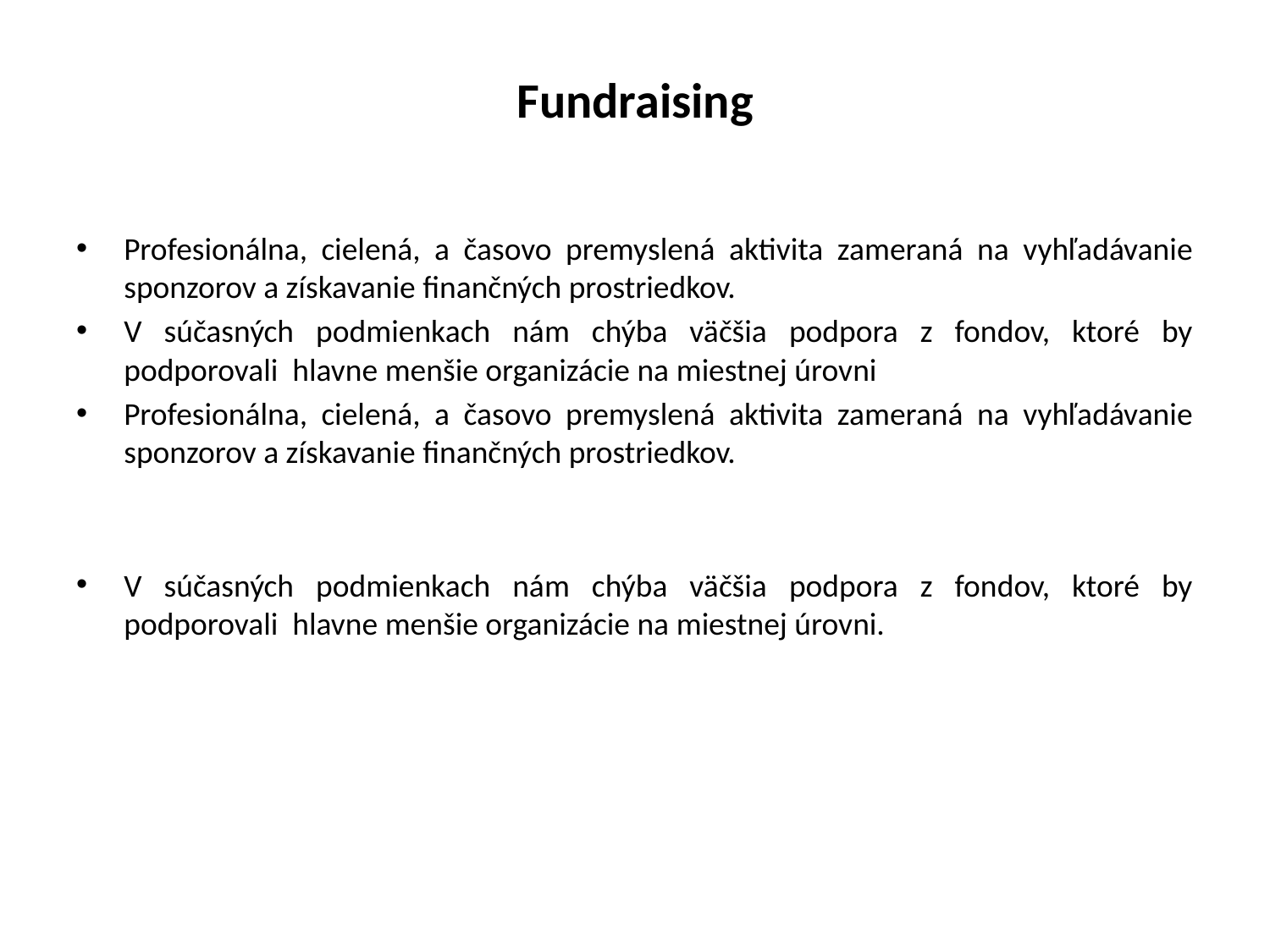

# Fundraising
Profesionálna, cielená, a časovo premyslená aktivita zameraná na vyhľadávanie sponzorov a získavanie finančných prostriedkov.
V súčasných podmienkach nám chýba väčšia podpora z fondov, ktoré by podporovali  hlavne menšie organizácie na miestnej úrovni
Profesionálna, cielená, a časovo premyslená aktivita zameraná na vyhľadávanie sponzorov a získavanie finančných prostriedkov.

V súčasných podmienkach nám chýba väčšia podpora z fondov, ktoré by podporovali  hlavne menšie organizácie na miestnej úrovni.